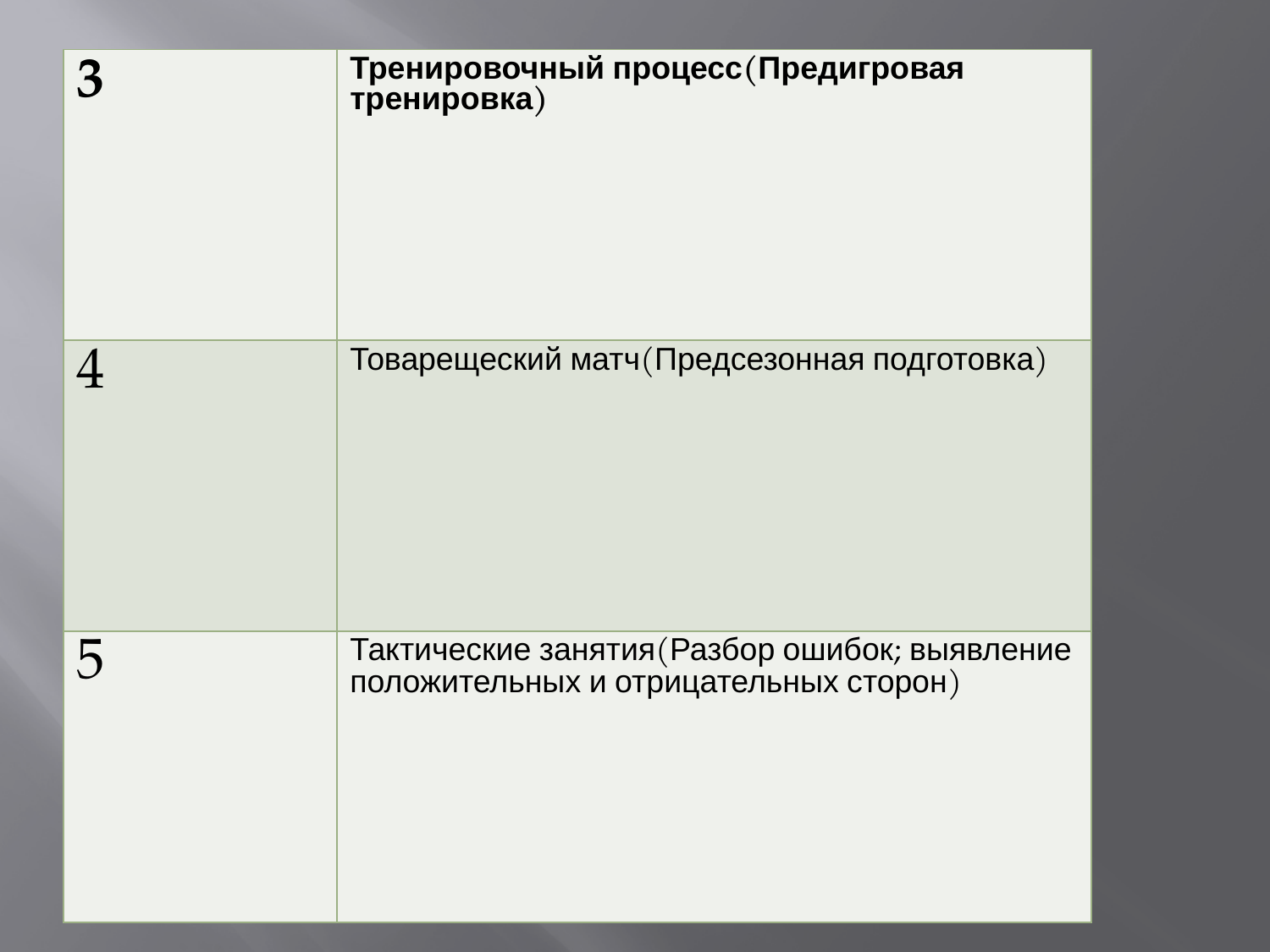

| 3 | Тренировочный процесс(Предигровая тренировка) |
| --- | --- |
| 4 | Товарещеский матч(Предсезонная подготовка) |
| 5 | Тактические занятия(Разбор ошибок; выявление положительных и отрицательных сторон) |